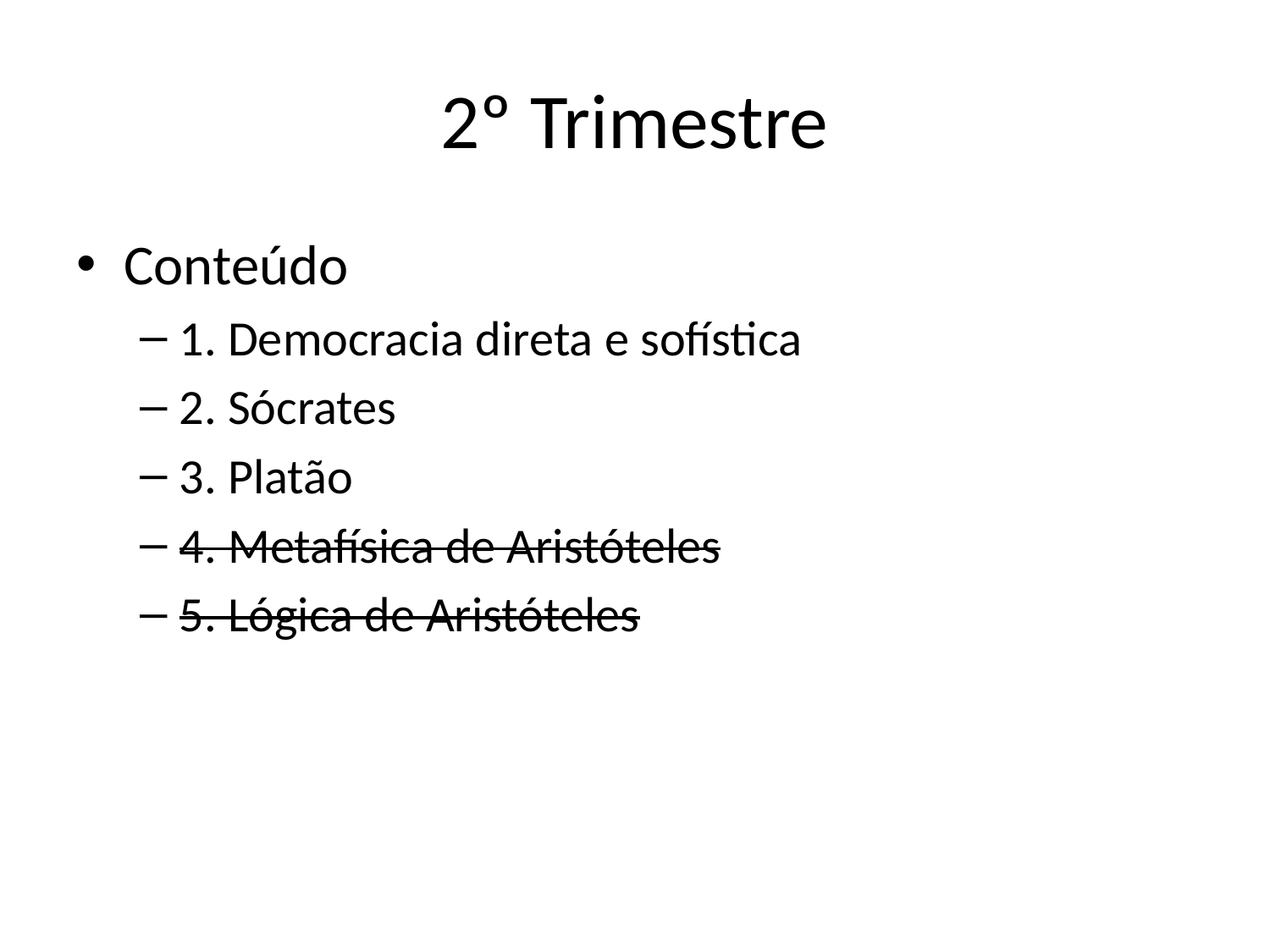

# 2º Trimestre
Conteúdo
1. Democracia direta e sofística
2. Sócrates
3. Platão
4. Metafísica de Aristóteles
5. Lógica de Aristóteles